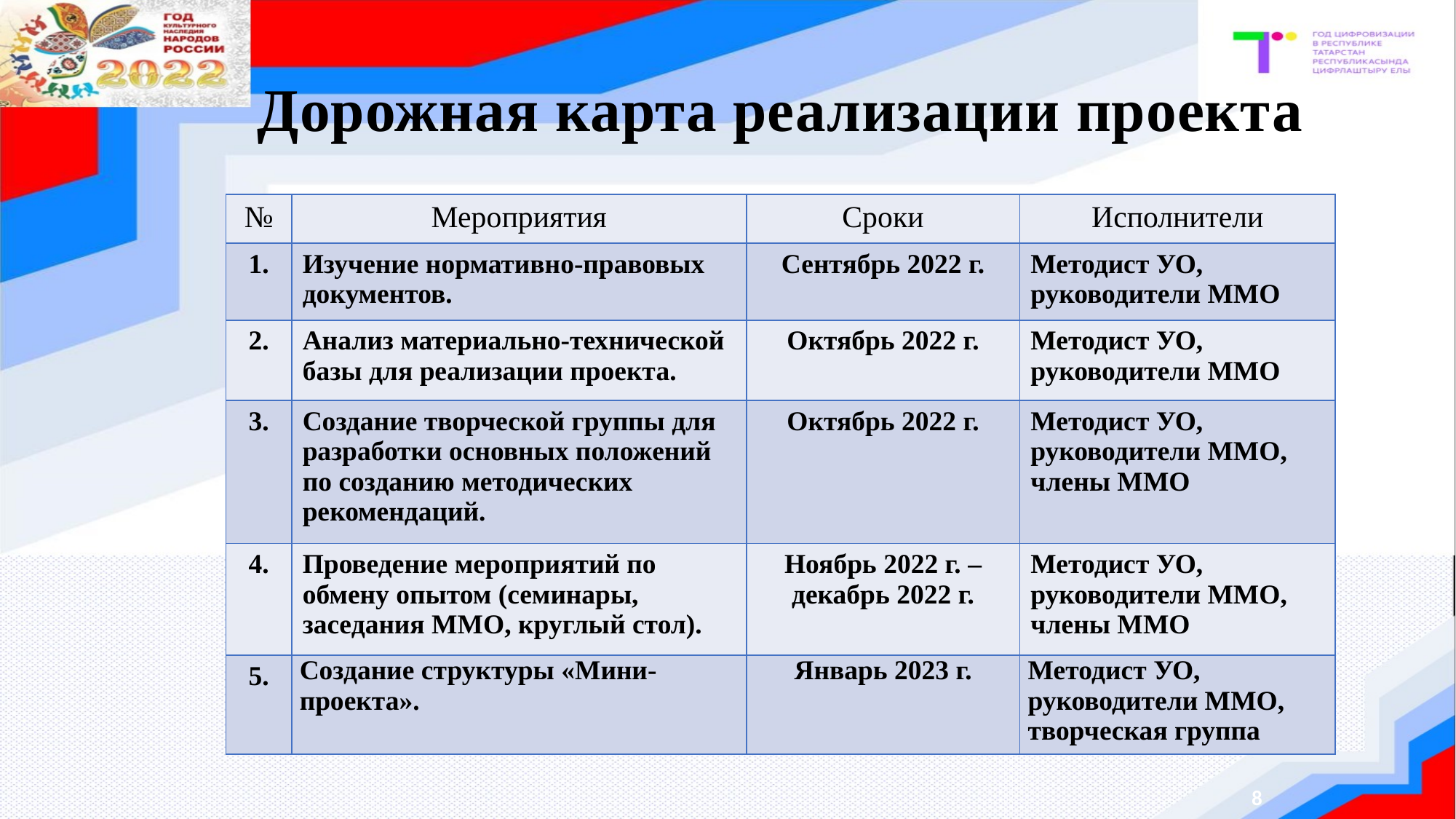

# Дорожная карта реализации проекта
| № | Мероприятия | Сроки | Исполнители |
| --- | --- | --- | --- |
| 1. | Изучение нормативно-правовых документов. | Сентябрь 2022 г. | Методист УО, руководители ММО |
| 2. | Анализ материально-технической базы для реализации проекта. | Октябрь 2022 г. | Методист УО, руководители ММО |
| 3. | Создание творческой группы для разработки основных положений по созданию методических рекомендаций. | Октябрь 2022 г. | Методист УО, руководители ММО, члены ММО |
| 4. | Проведение мероприятий по обмену опытом (семинары, заседания ММО, круглый стол). | Ноябрь 2022 г. – декабрь 2022 г. | Методист УО, руководители ММО, члены ММО |
| 5. | Создание структуры «Мини-проекта». | Январь 2023 г. | Методист УО, руководители ММО, творческая группа |
8